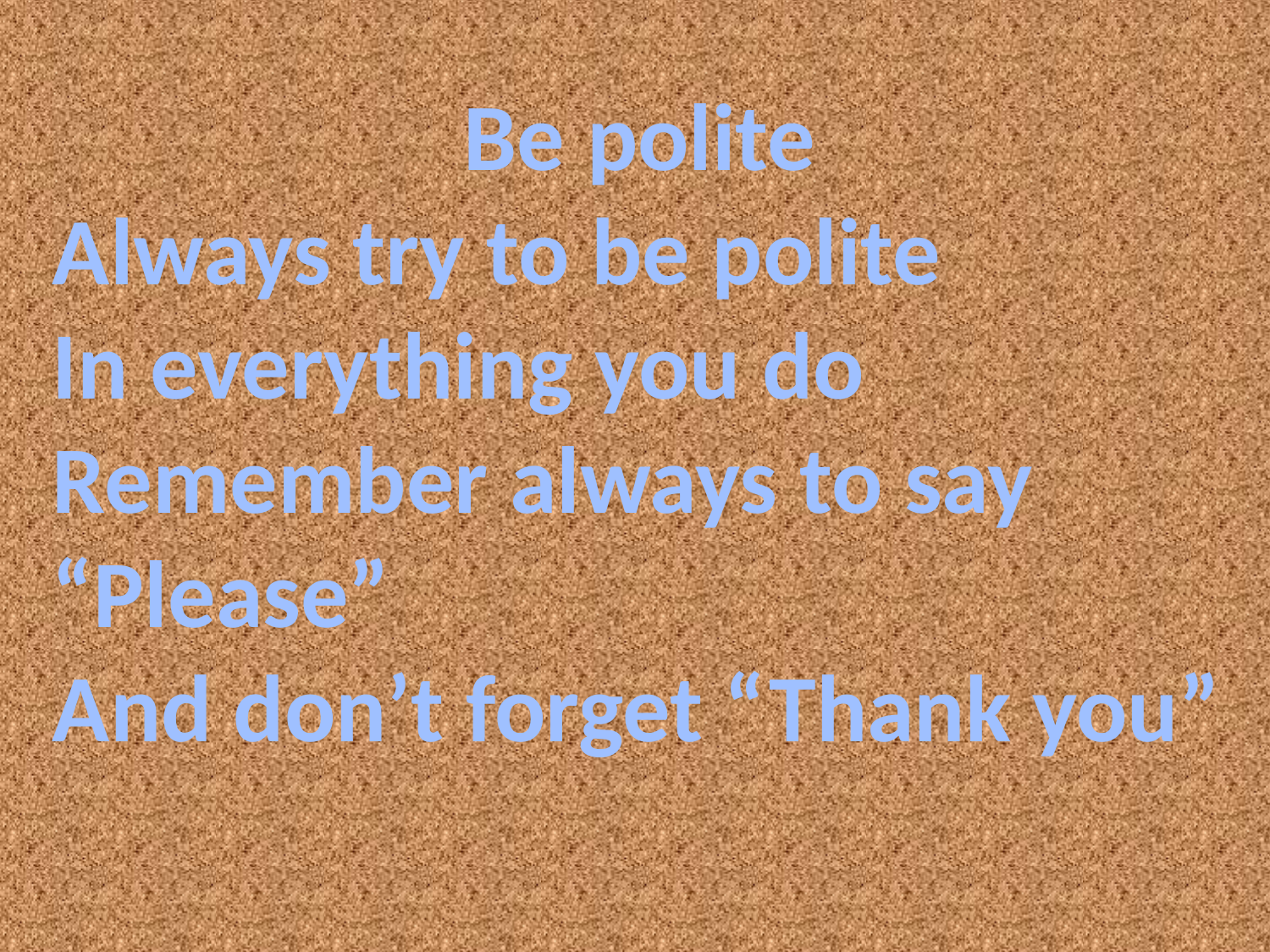

Be polite
Always try to be polite
In everything you do
Remember always to say “Please”
And don’t forget “Thank you”